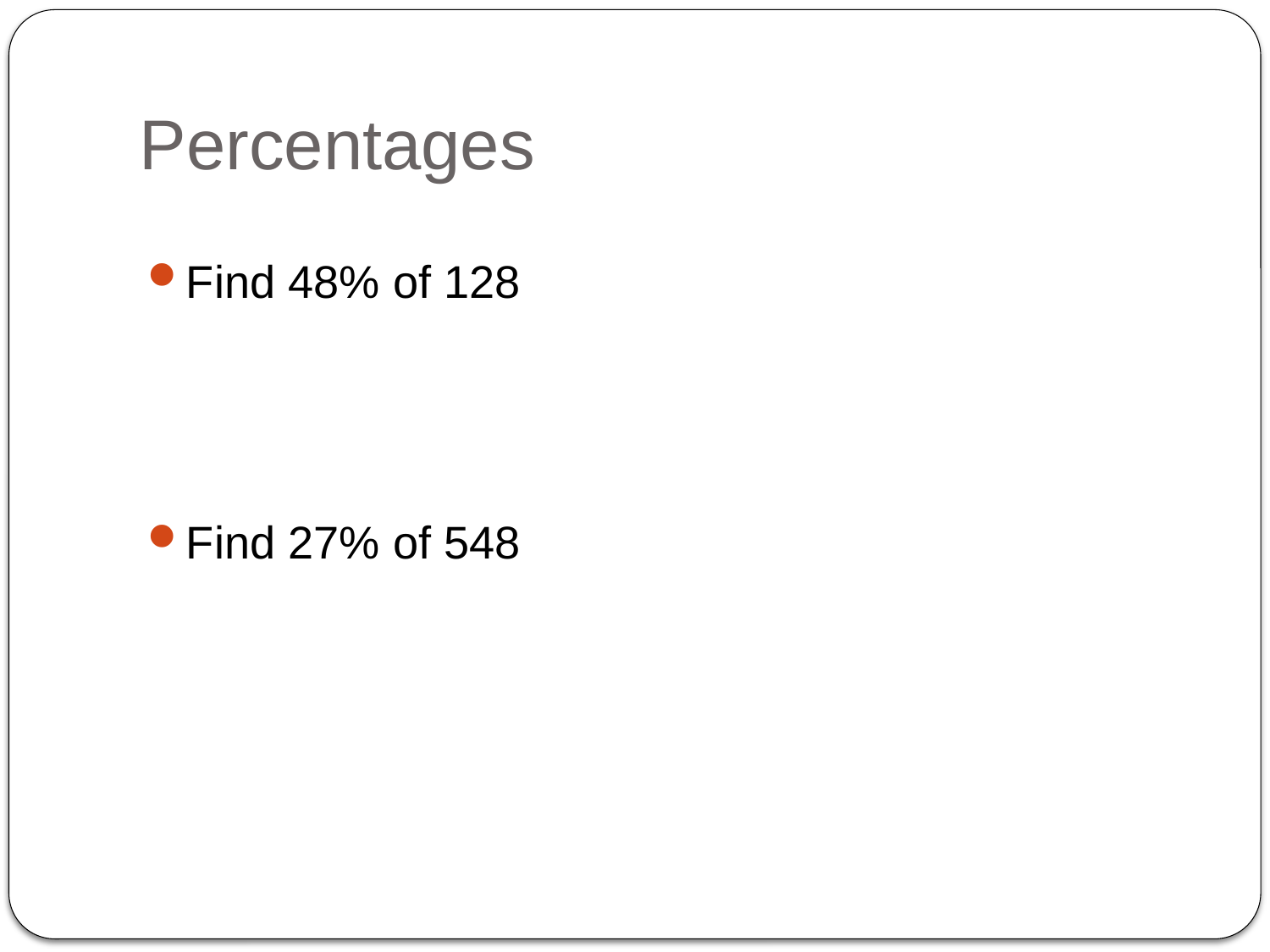

# Percentages
Find 48% of 128

Find 27% of 548